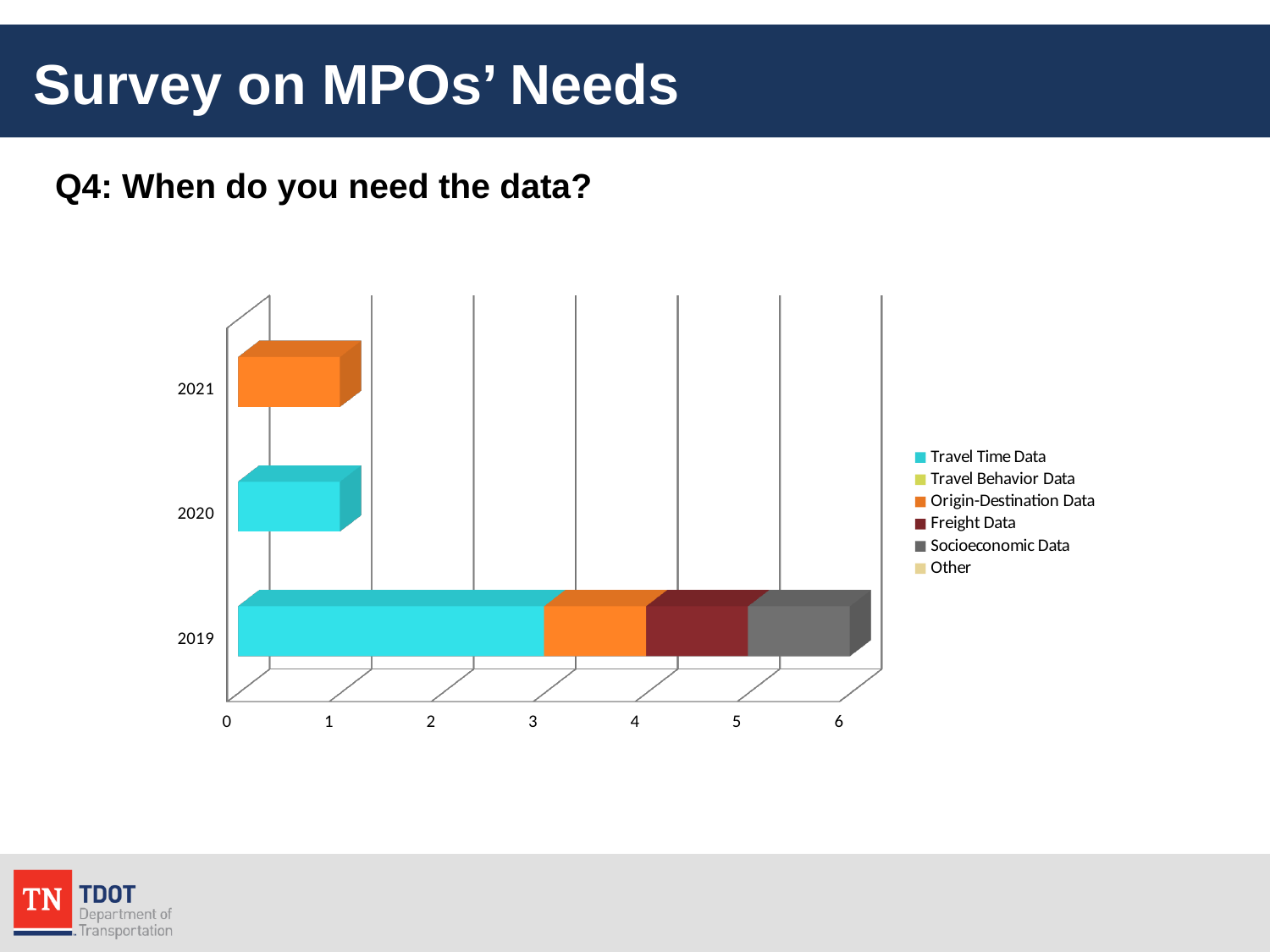

# Survey on MPOs’ Needs
Q4: When do you need the data?

[unsupported chart]